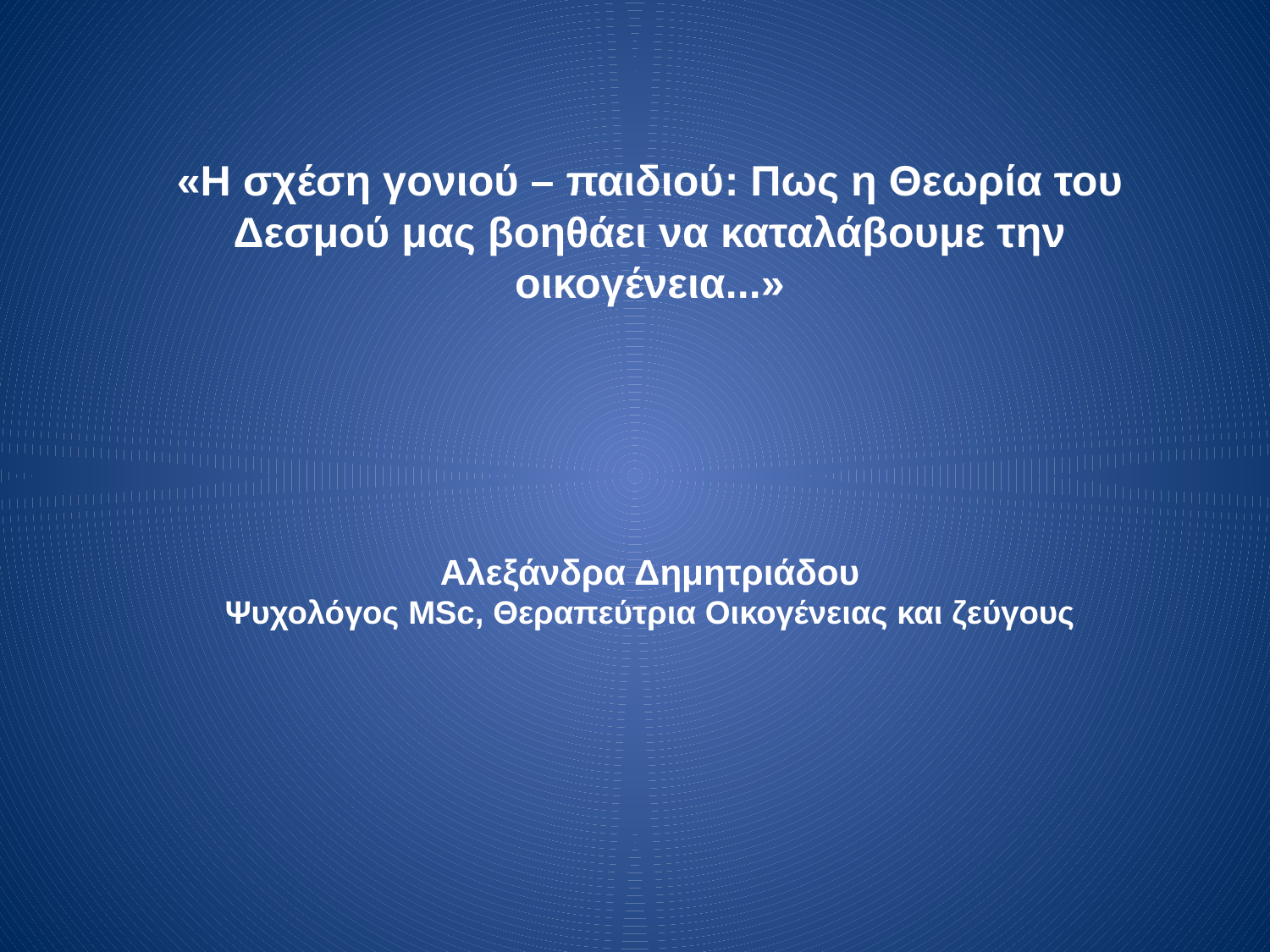

# «H σχέση γονιού – παιδιού: Πως η Θεωρία του Δεσμού μας βοηθάει να καταλάβουμε την οικογένεια...» Αλεξάνδρα Δημητριάδου Ψυχολόγος MSc, Θεραπεύτρια Οικογένειας και ζεύγους